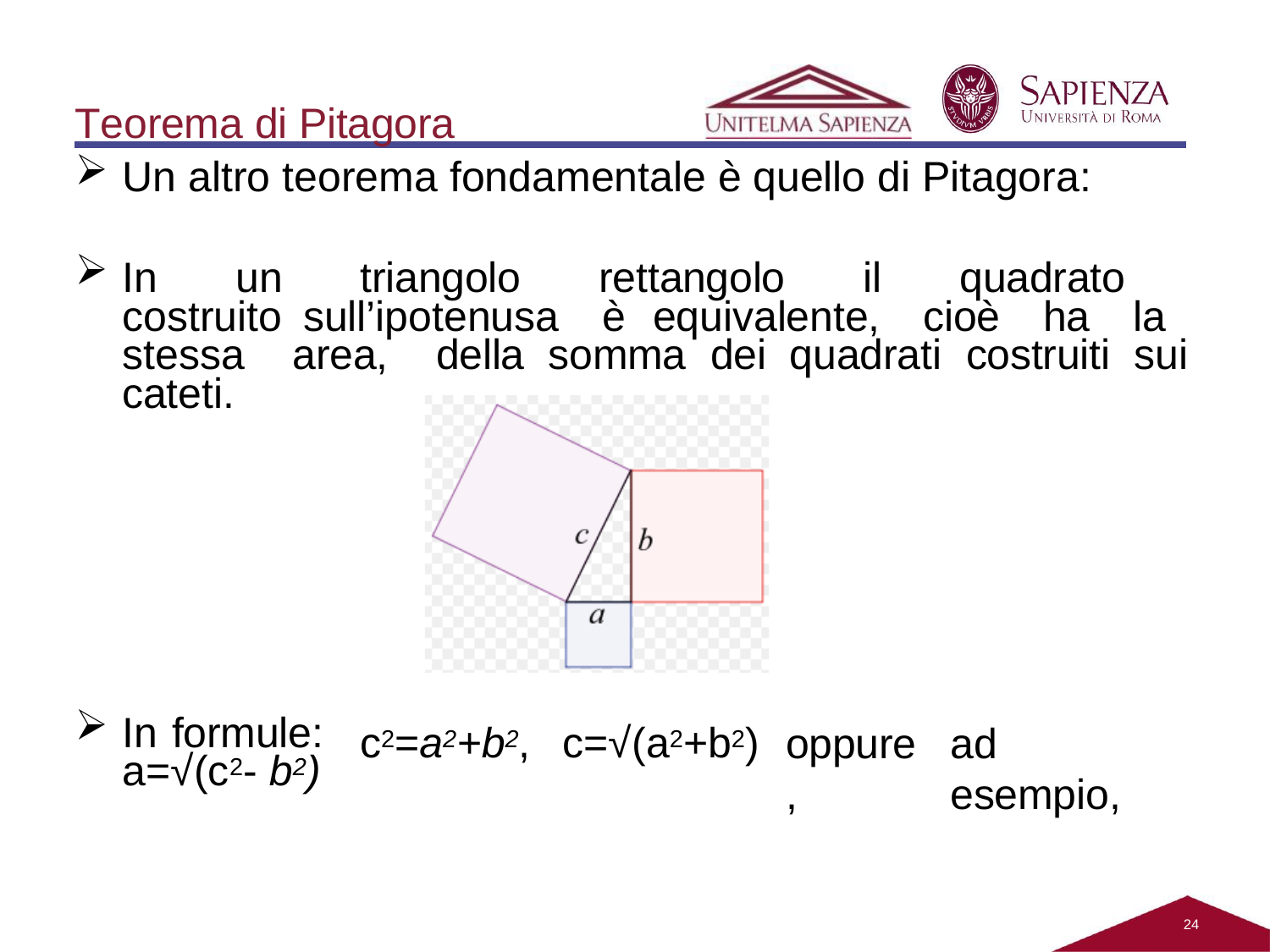

Teorema di Pitagora
Un altro teorema fondamentale è quello di Pitagora:

In     un     triangolo     rettangolo     il     quadrato     costruito sull’ipotenusa  è equivalente,  cioè  ha  la  stessa  area,  della somma dei quadrati costruiti sui cateti.

c2=a2+b2,
c=√(a2+b2)
In	formule: a=√(c2- b2)
oppure,
ad	esempio,
24